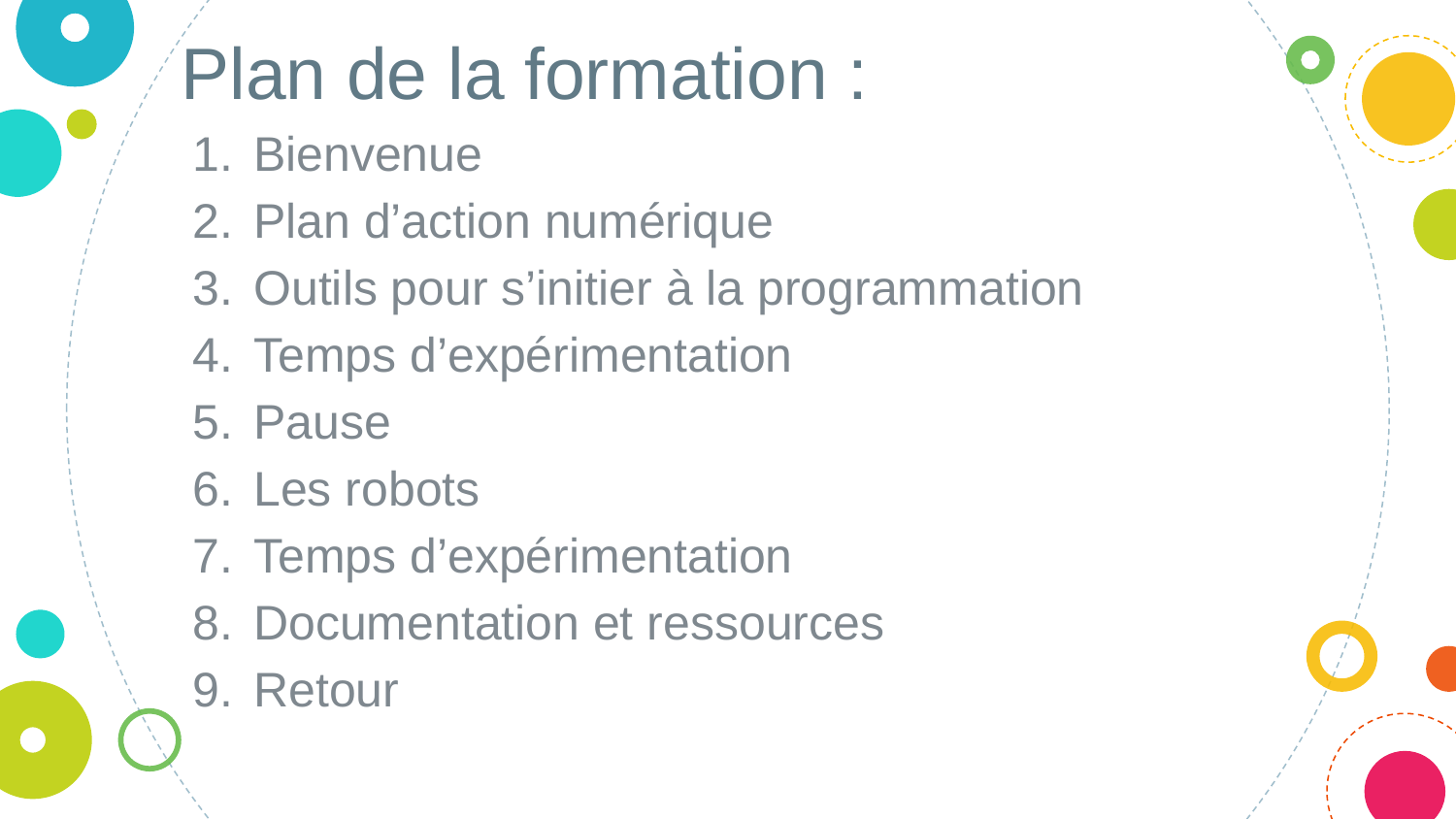

Plan de la formation :
Bienvenue
Plan d’action numérique
Outils pour s’initier à la programmation
Temps d’expérimentation
Pause
Les robots
Temps d’expérimentation
Documentation et ressources
Retour